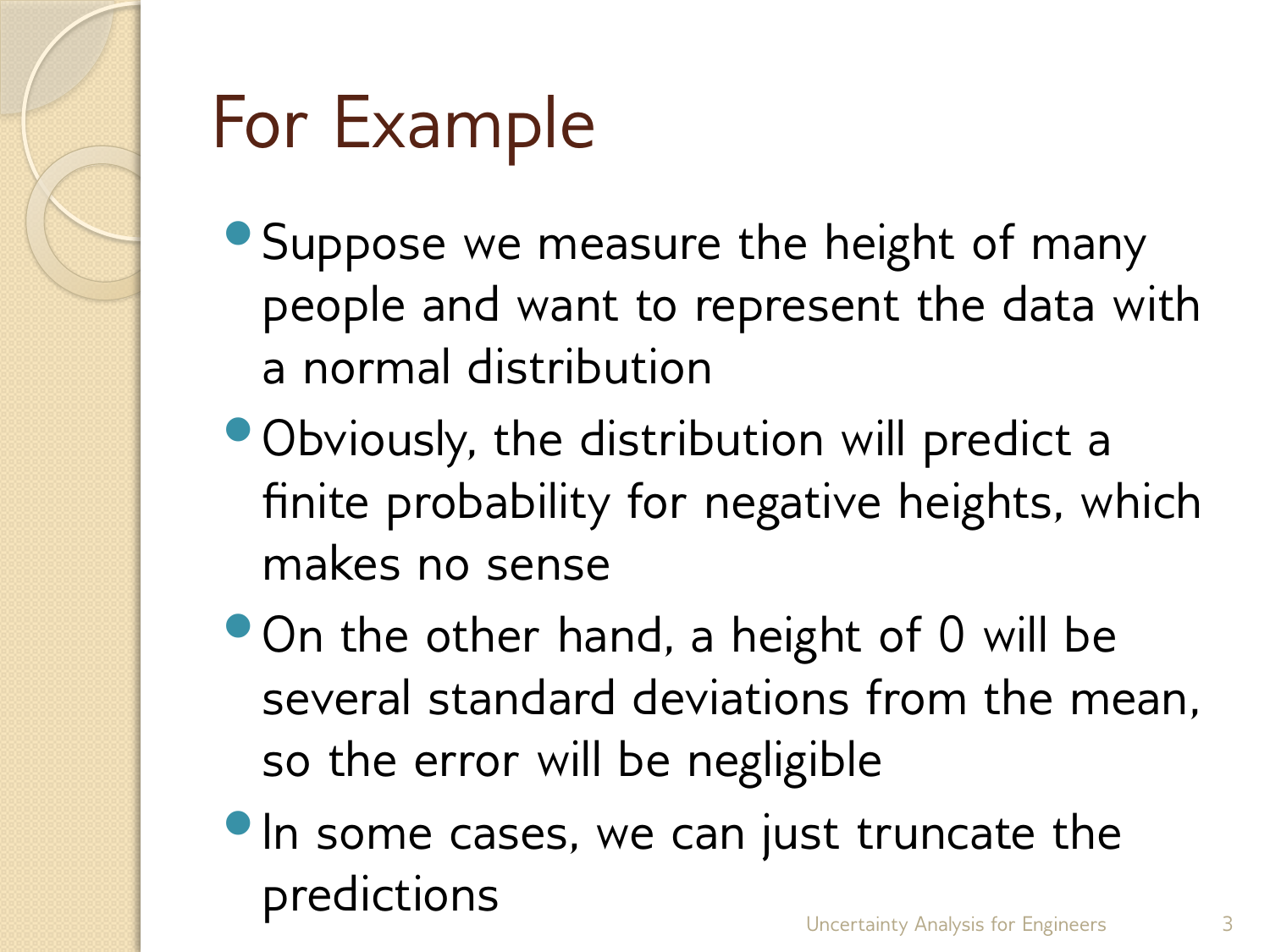

# For Example
Suppose we measure the height of many people and want to represent the data with a normal distribution
Obviously, the distribution will predict a finite probability for negative heights, which makes no sense
On the other hand, a height of 0 will be several standard deviations from the mean, so the error will be negligible
In some cases, we can just truncate the predictions
Uncertainty Analysis for Engineers
3